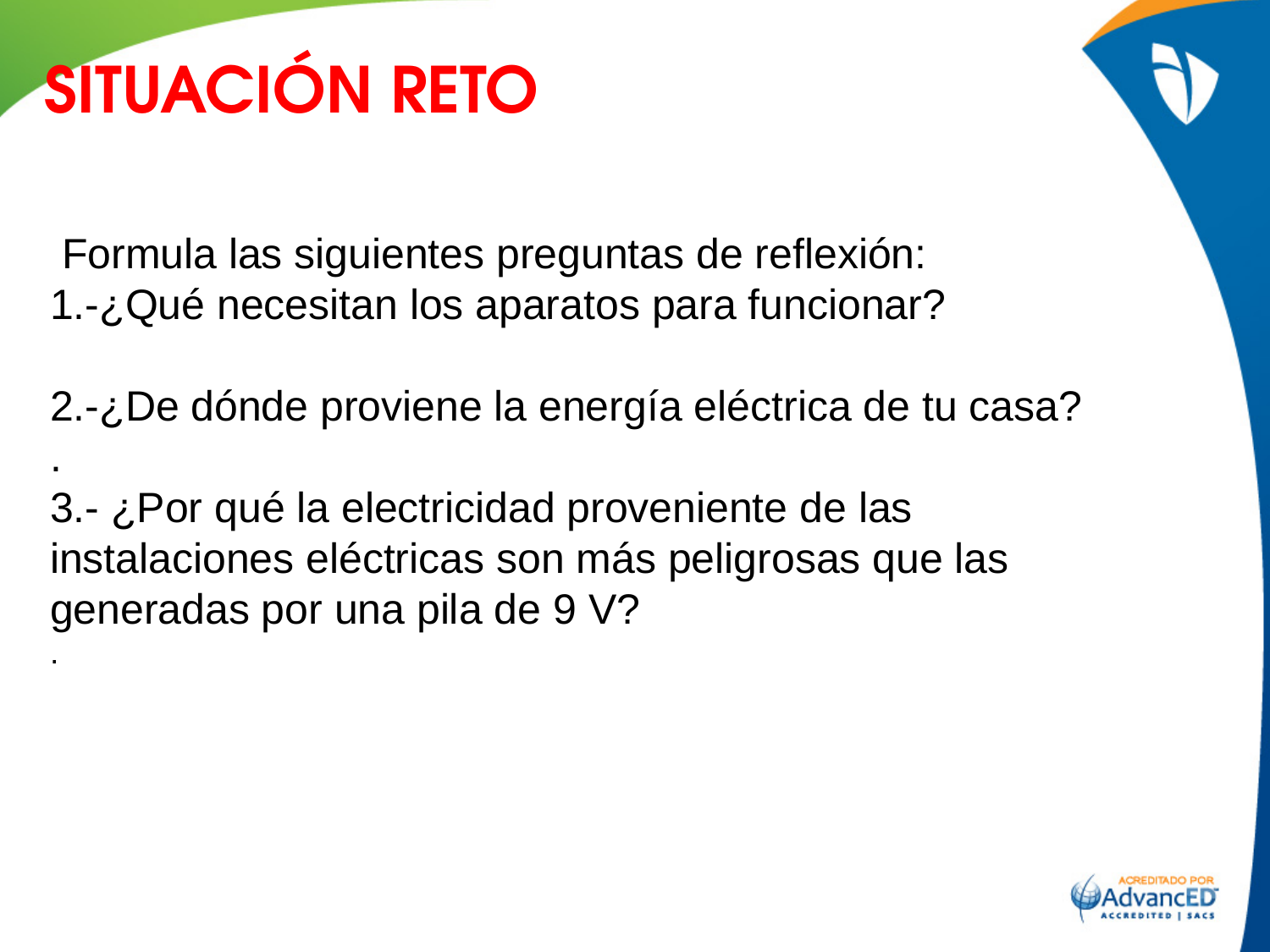

SITUACIÓN RETONDIA
 Formula las siguientes preguntas de reflexión:
1.-¿Qué necesitan los aparatos para funcionar?

2.-¿De dónde proviene la energía eléctrica de tu casa?
.
3.- ¿Por qué la electricidad proveniente de las instalaciones eléctricas son más peligrosas que las generadas por una pila de 9 V?
.